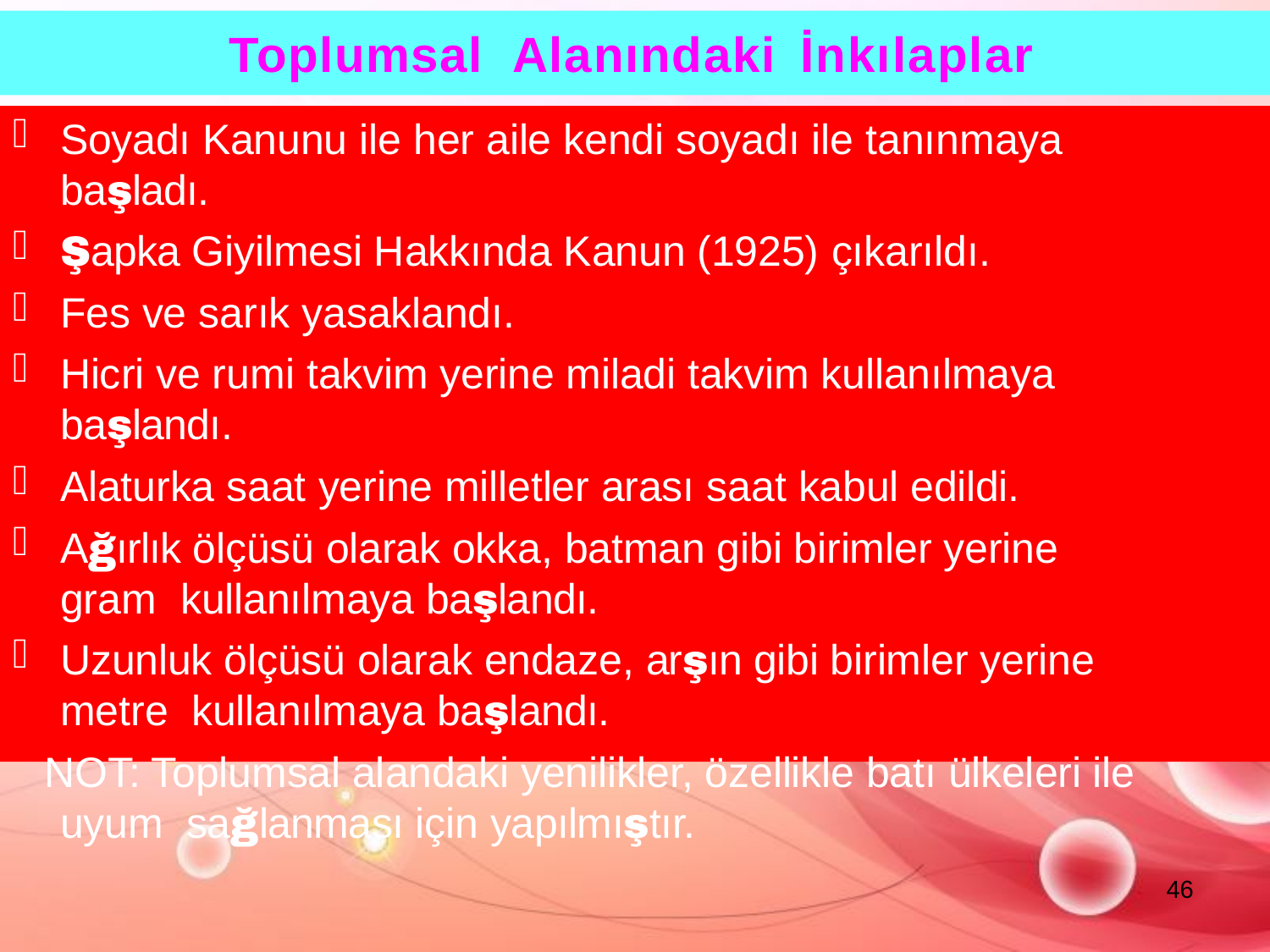

# Toplumsal	Alanındaki	İnkılaplar
Soyadı Kanunu ile her aile kendi soyadı ile tanınmaya başladı.
Şapka Giyilmesi Hakkında Kanun (1925) çıkarıldı.
Fes ve sarık yasaklandı.
Hicri ve rumi takvim yerine miladi takvim kullanılmaya başlandı.
Alaturka saat yerine milletler arası saat kabul edildi.
Ağırlık ölçüsü olarak okka, batman gibi birimler yerine gram  kullanılmaya başlandı.
Uzunluk ölçüsü olarak endaze, arşın gibi birimler yerine metre  kullanılmaya başlandı.
NOT: Toplumsal alandaki yenilikler, özellikle batı ülkeleri ile uyum  sağlanması için yapılmıştır.

46